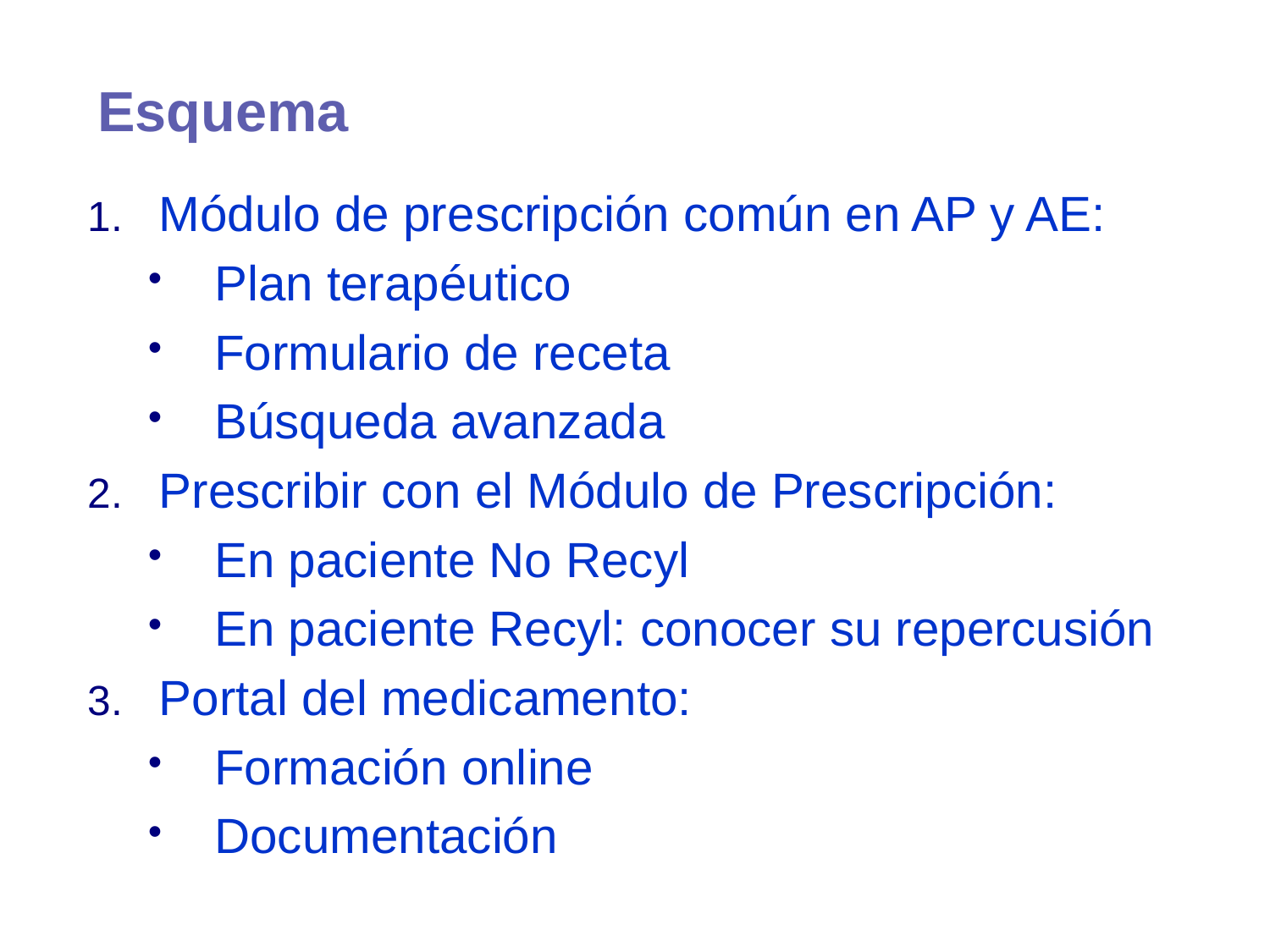

# Esquema
Módulo de prescripción común en AP y AE:
Plan terapéutico
Formulario de receta
Búsqueda avanzada
Prescribir con el Módulo de Prescripción:
En paciente No Recyl
En paciente Recyl: conocer su repercusión
Portal del medicamento:
Formación online
Documentación